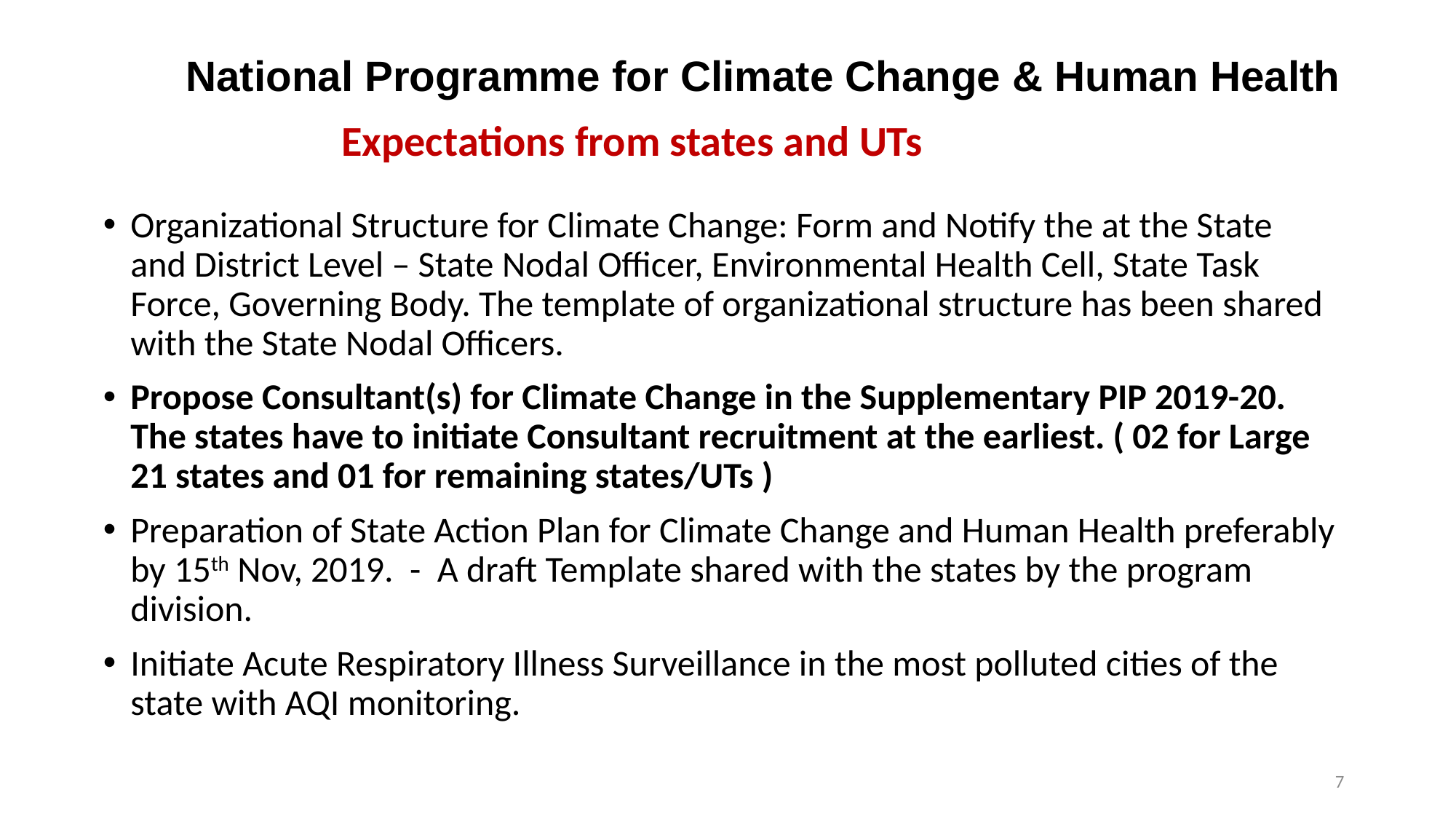

#
National Programme for Climate Change & Human Health
Expectations from states and UTs
Organizational Structure for Climate Change: Form and Notify the at the State and District Level – State Nodal Officer, Environmental Health Cell, State Task Force, Governing Body. The template of organizational structure has been shared with the State Nodal Officers.
Propose Consultant(s) for Climate Change in the Supplementary PIP 2019-20. The states have to initiate Consultant recruitment at the earliest. ( 02 for Large 21 states and 01 for remaining states/UTs )
Preparation of State Action Plan for Climate Change and Human Health preferably by 15th Nov, 2019.  -  A draft Template shared with the states by the program division.
Initiate Acute Respiratory Illness Surveillance in the most polluted cities of the state with AQI monitoring.
7